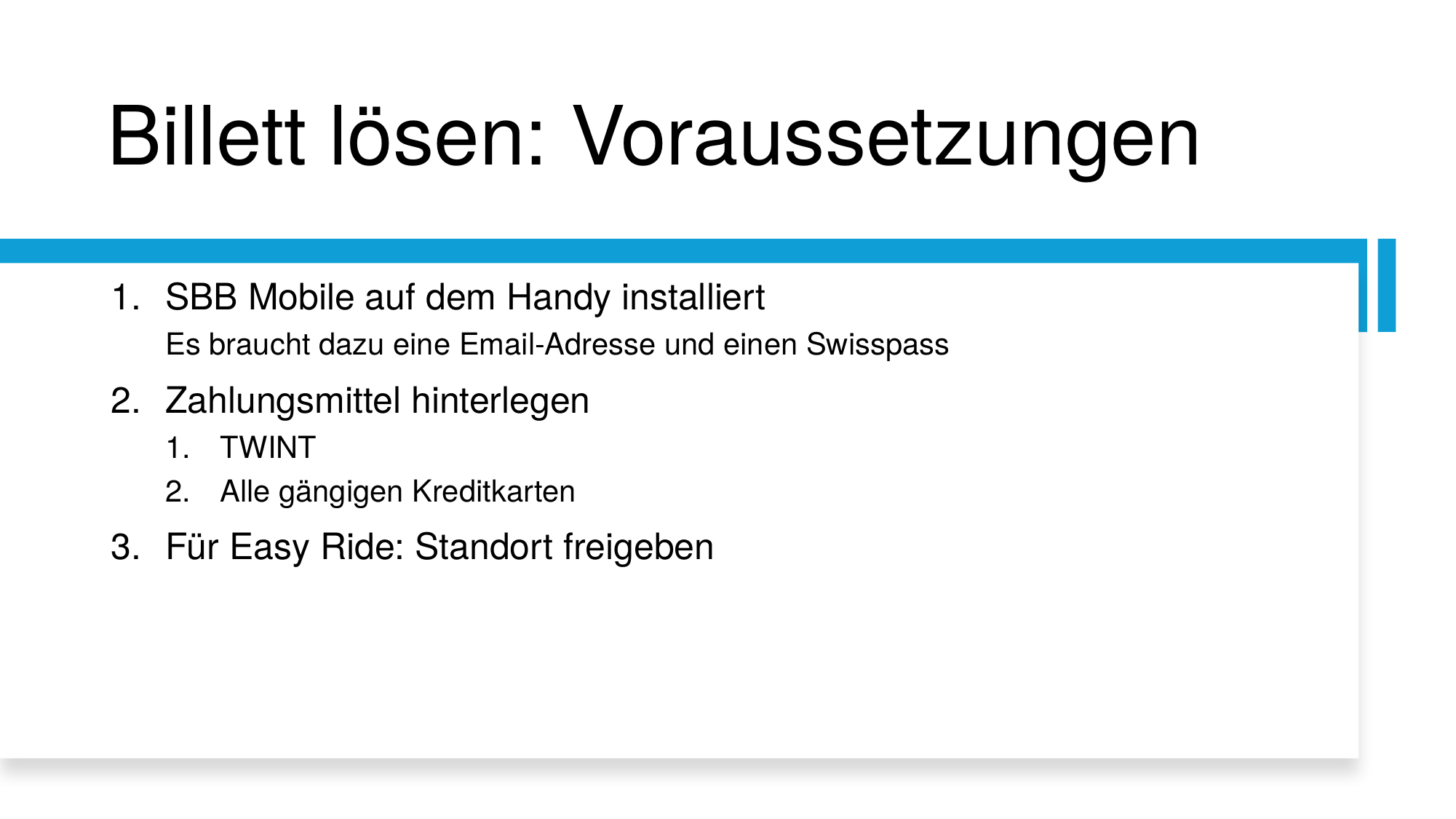

# Billett lösen: Voraussetzungen

SBB Mobile auf dem Handy installiert
Es braucht dazu eine Email-Adresse und einen Swisspass
Zahlungsmittel hinterlegen
TWINT
Alle gängigen Kreditkarten
Für Easy Ride: Standort freigeben